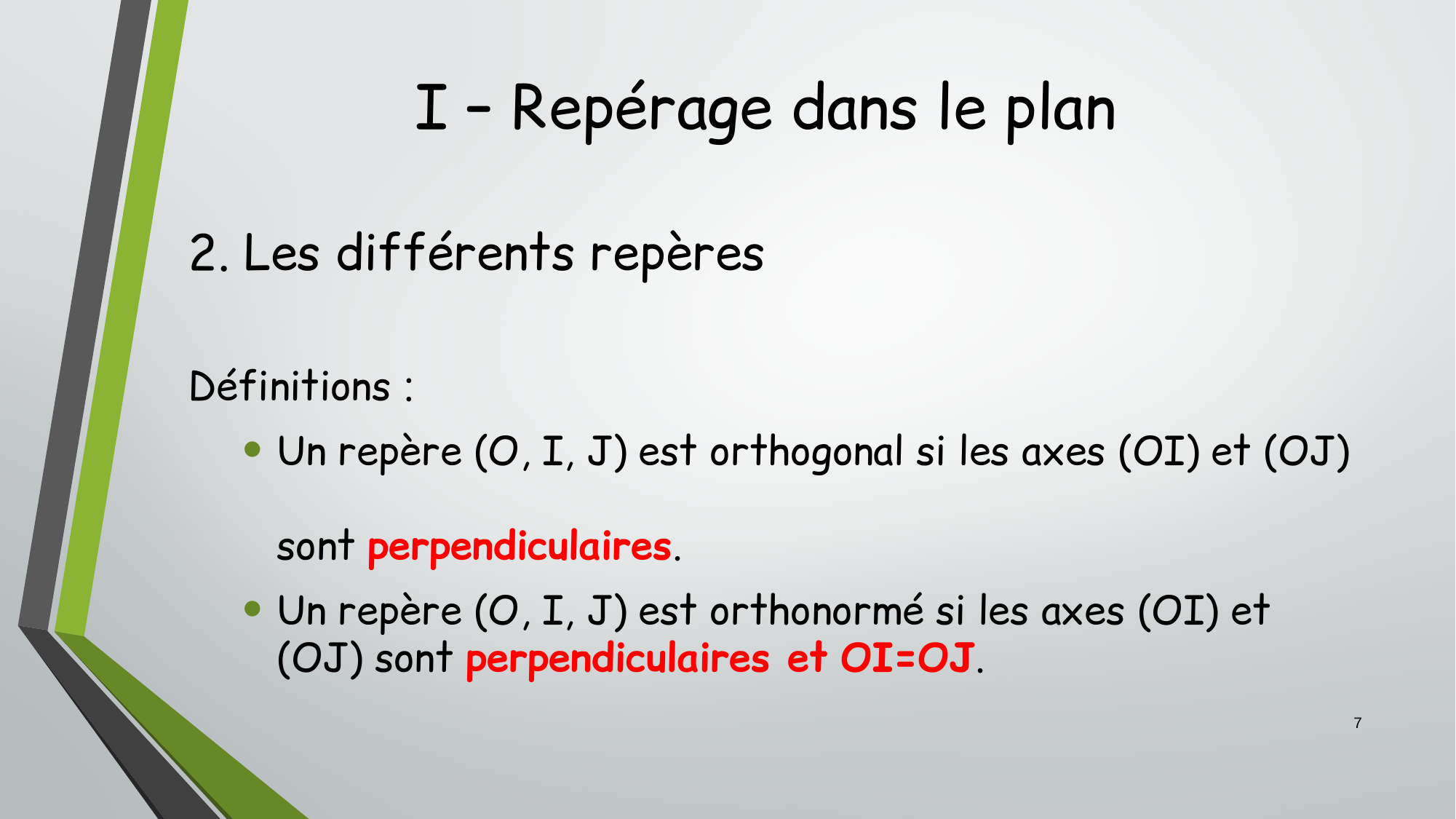

# I – Repérage dans le plan
2. Les différents repères

Définitions :
Un repère (O, I, J) est orthogonal si les axes (OI) et (OJ)
sont perpendiculaires.
Un repère (O, I, J) est orthonormé si les axes (OI) et (OJ) sont perpendiculaires et OI=OJ.
7